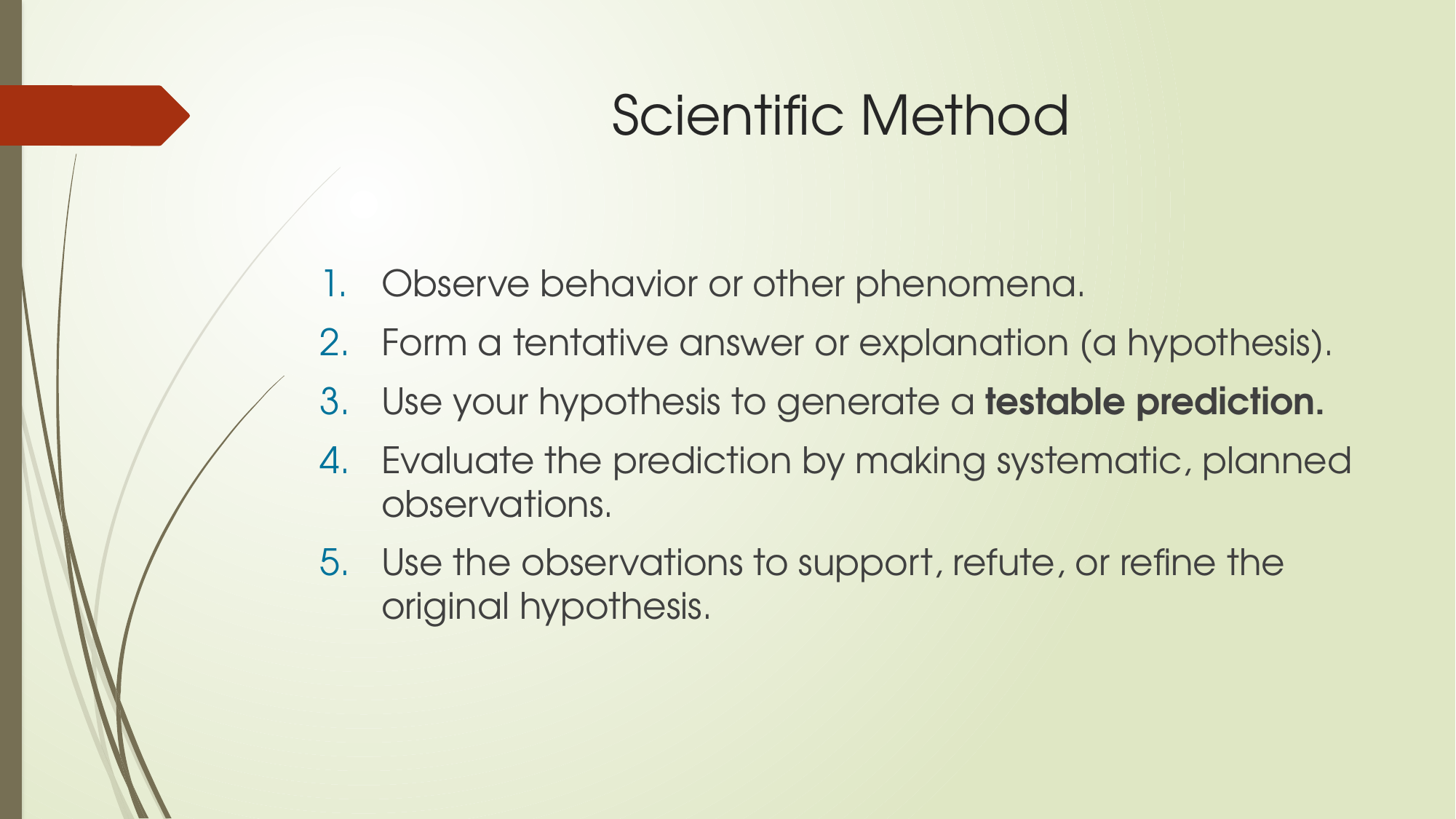

# Scientific Method
Observe behavior or other phenomena.
Form a tentative answer or explanation (a hypothesis).
Use your hypothesis to generate a testable prediction.
Evaluate the prediction by making systematic, planned observations.
Use the observations to support, refute, or refine the original hypothesis.